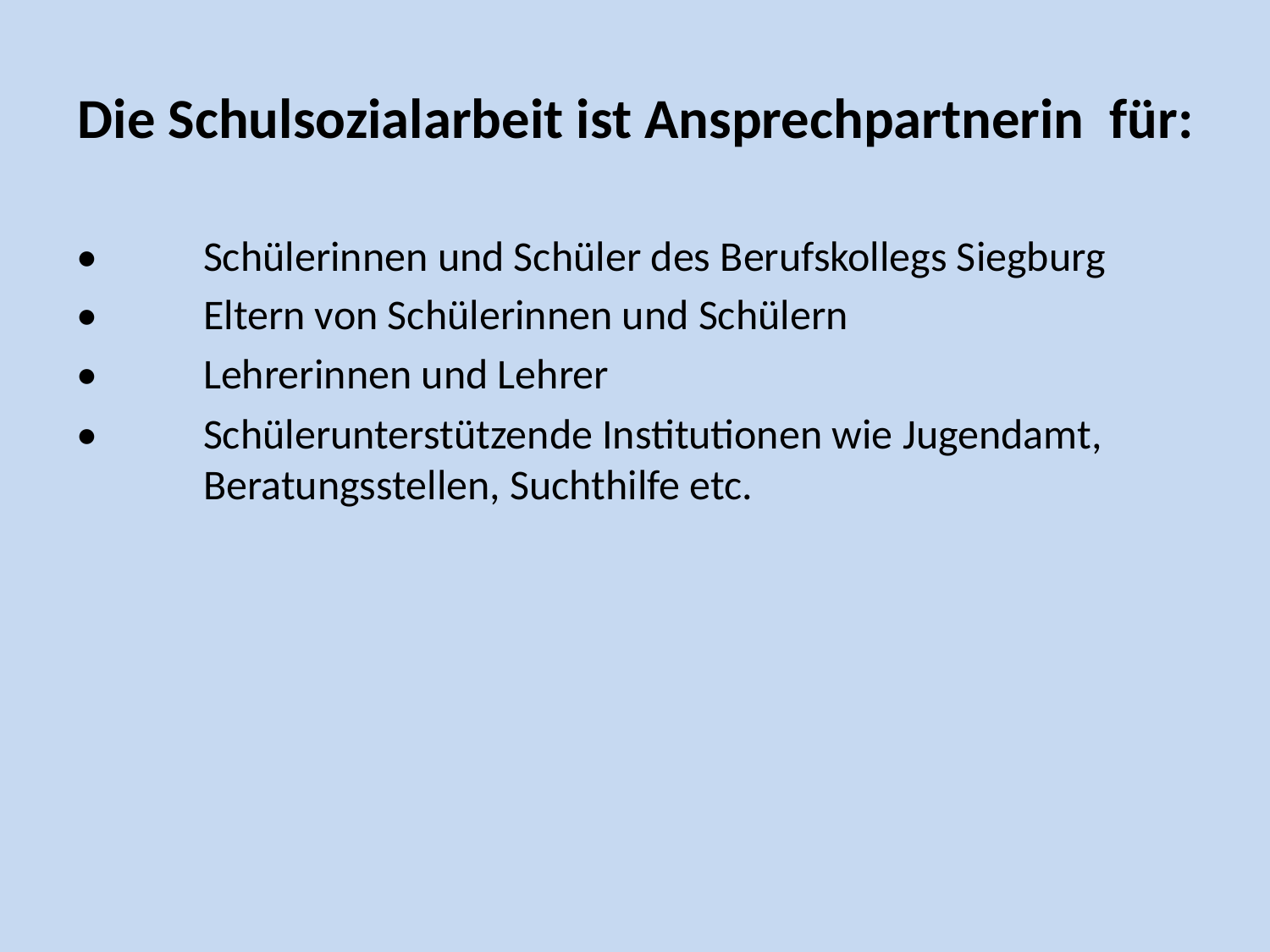

# Die Schulsozialarbeit ist Ansprechpartnerin  für:
•	Schülerinnen und Schüler des Berufskollegs Siegburg
•	Eltern von Schülerinnen und Schülern
•	Lehrerinnen und Lehrer
•	Schülerunterstützende Institutionen wie Jugendamt, 	Beratungsstellen, Suchthilfe etc.